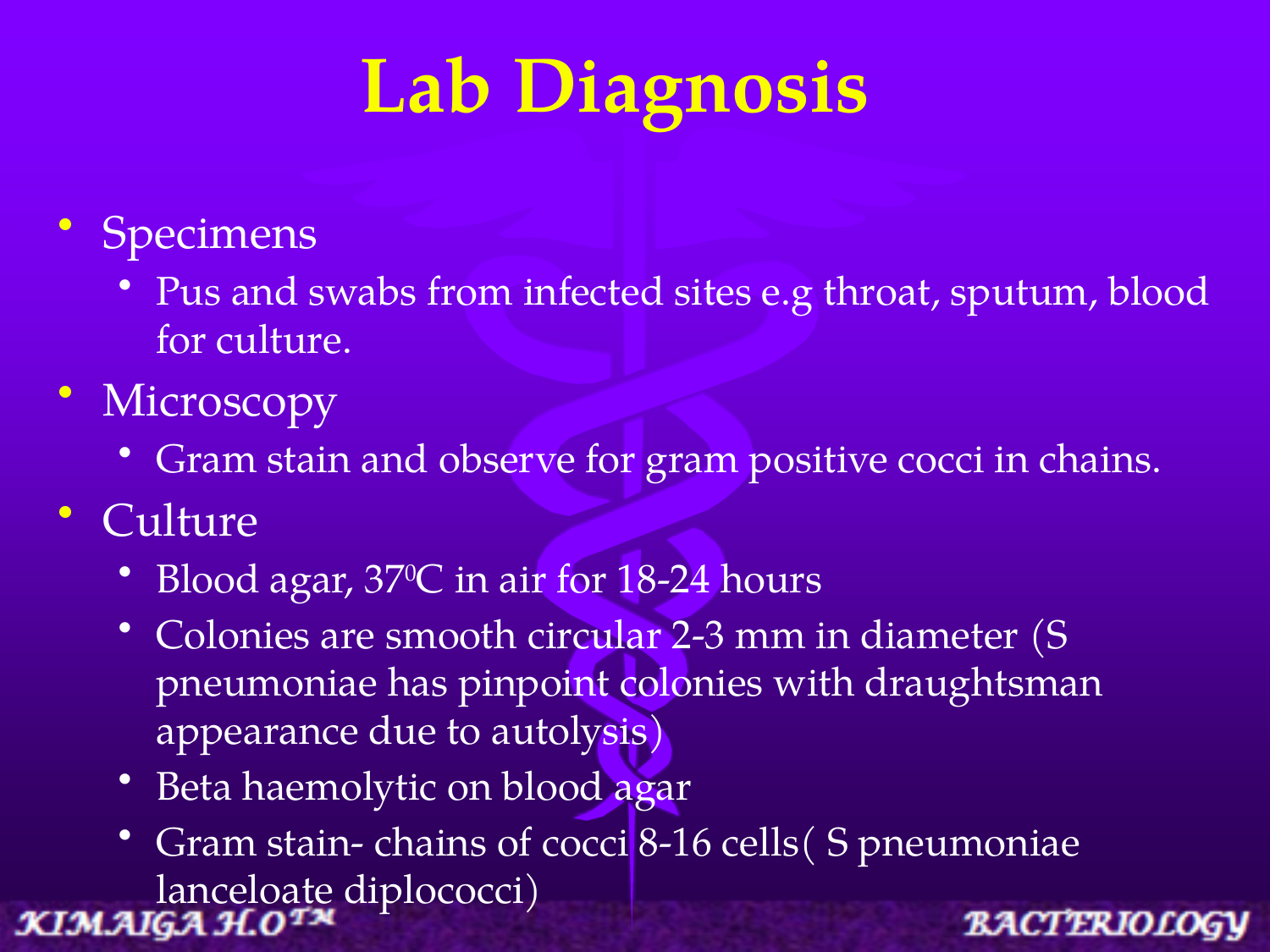

# Lab Diagnosis
Specimens
Pus and swabs from infected sites e.g throat, sputum, blood for culture.
Microscopy
Gram stain and observe for gram positive cocci in chains.
Culture
Blood agar, 370C in air for 18-24 hours
Colonies are smooth circular 2-3 mm in diameter (S pneumoniae has pinpoint colonies with draughtsman appearance due to autolysis)
Beta haemolytic on blood agar
Gram stain- chains of cocci 8-16 cells( S pneumoniae lanceloate diplococci)